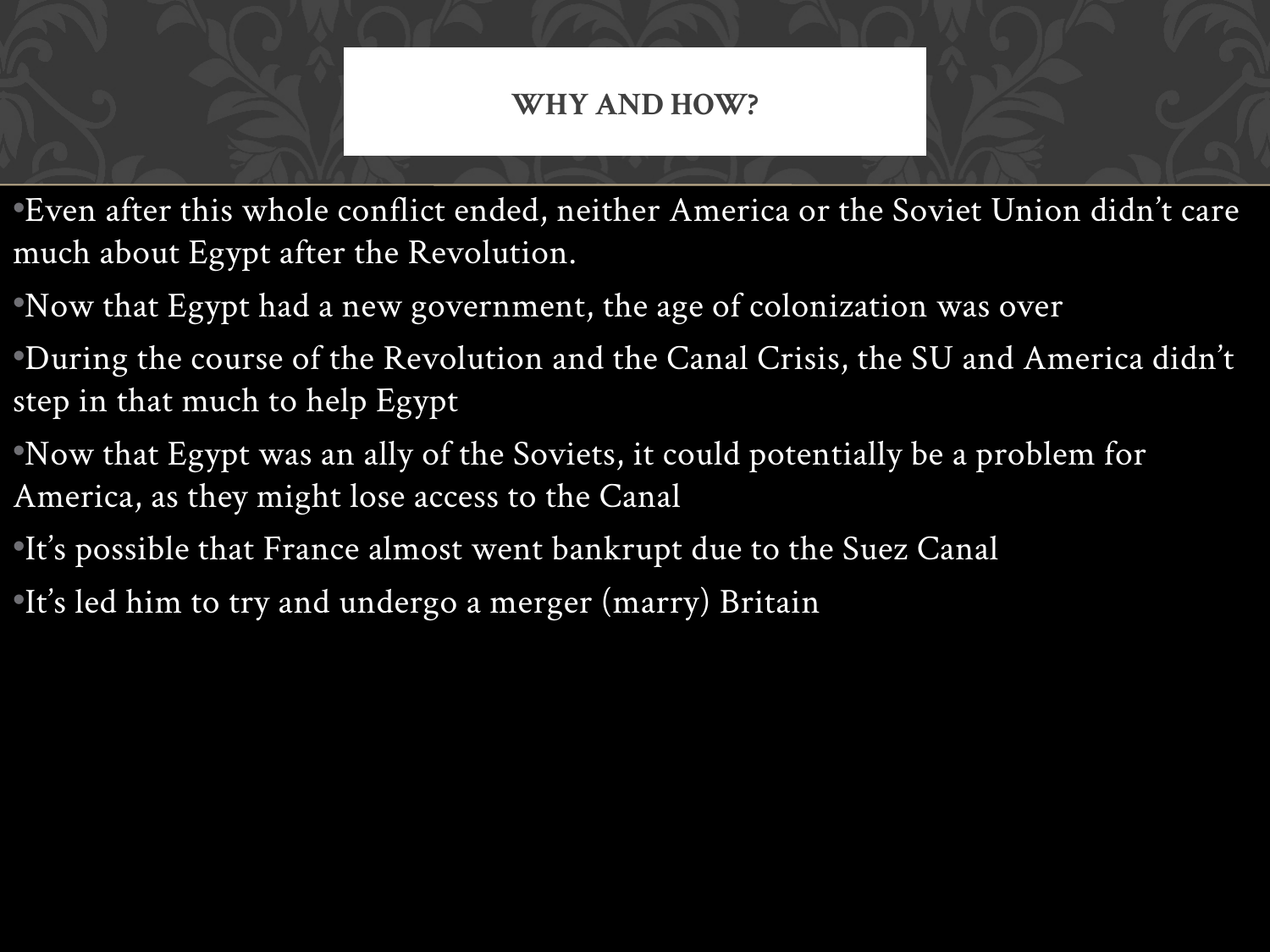

# Why and how?
Even after this whole conflict ended, neither America or the Soviet Union didn’t care much about Egypt after the Revolution.
Now that Egypt had a new government, the age of colonization was over
During the course of the Revolution and the Canal Crisis, the SU and America didn’t step in that much to help Egypt
Now that Egypt was an ally of the Soviets, it could potentially be a problem for America, as they might lose access to the Canal
It’s possible that France almost went bankrupt due to the Suez Canal
It’s led him to try and undergo a merger (marry) Britain